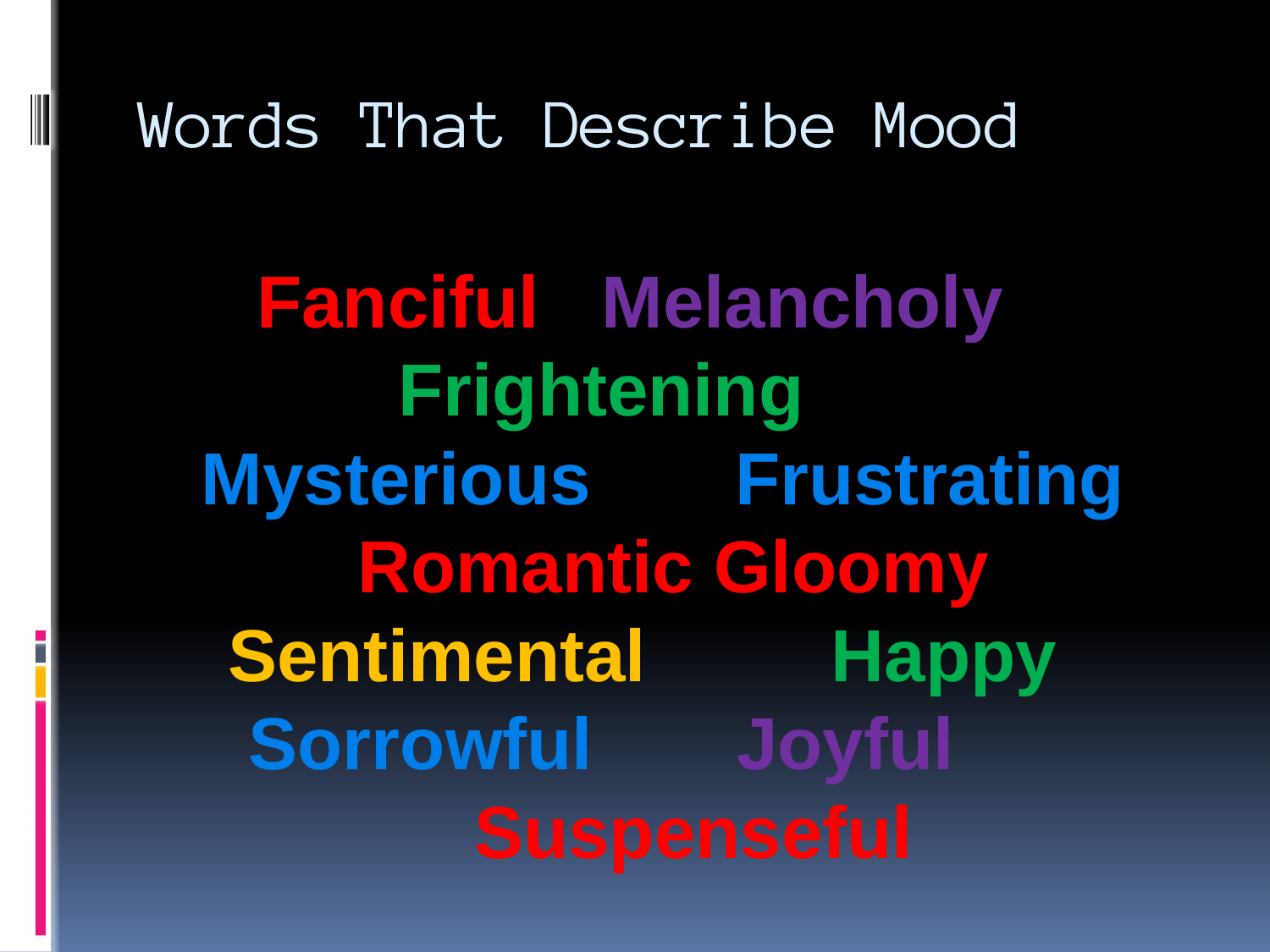

# Words That Describe Mood
Fanciful   Melancholy     Frightening          Mysterious       Frustrating       Romantic Gloomy      Sentimental         Happy      Sorrowful       Joyful          Suspenseful